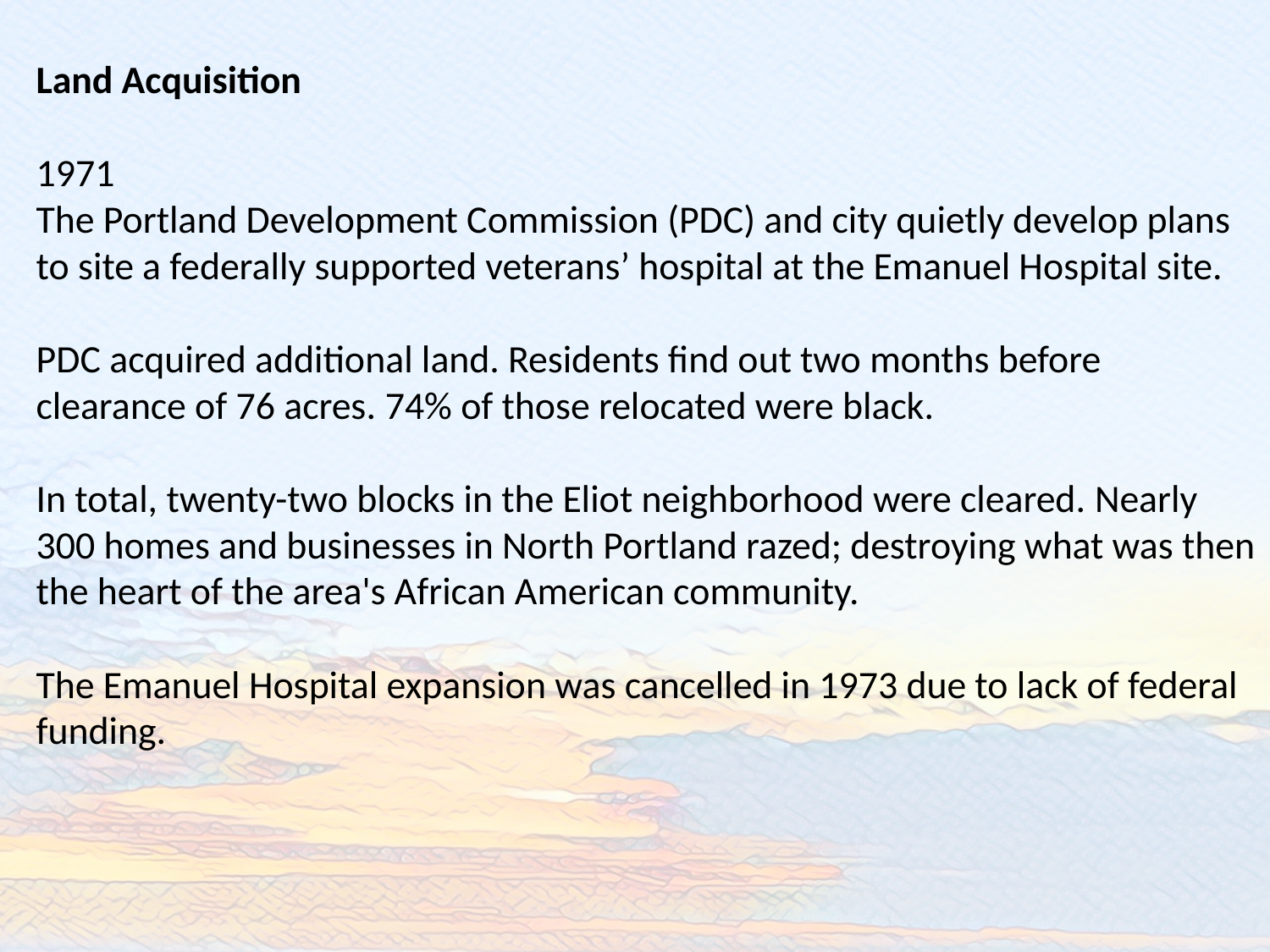

Land Acquisition

1971
The Portland Development Commission (PDC) and city quietly develop plans to site a federally supported veterans’ hospital at the Emanuel Hospital site.

PDC acquired additional land. Residents find out two months before clearance of 76 acres. 74% of those relocated were black.

In total, twenty-two blocks in the Eliot neighborhood were cleared. Nearly 300 homes and businesses in North Portland razed; destroying what was then the heart of the area's African American community.

The Emanuel Hospital expansion was cancelled in 1973 due to lack of federal funding.